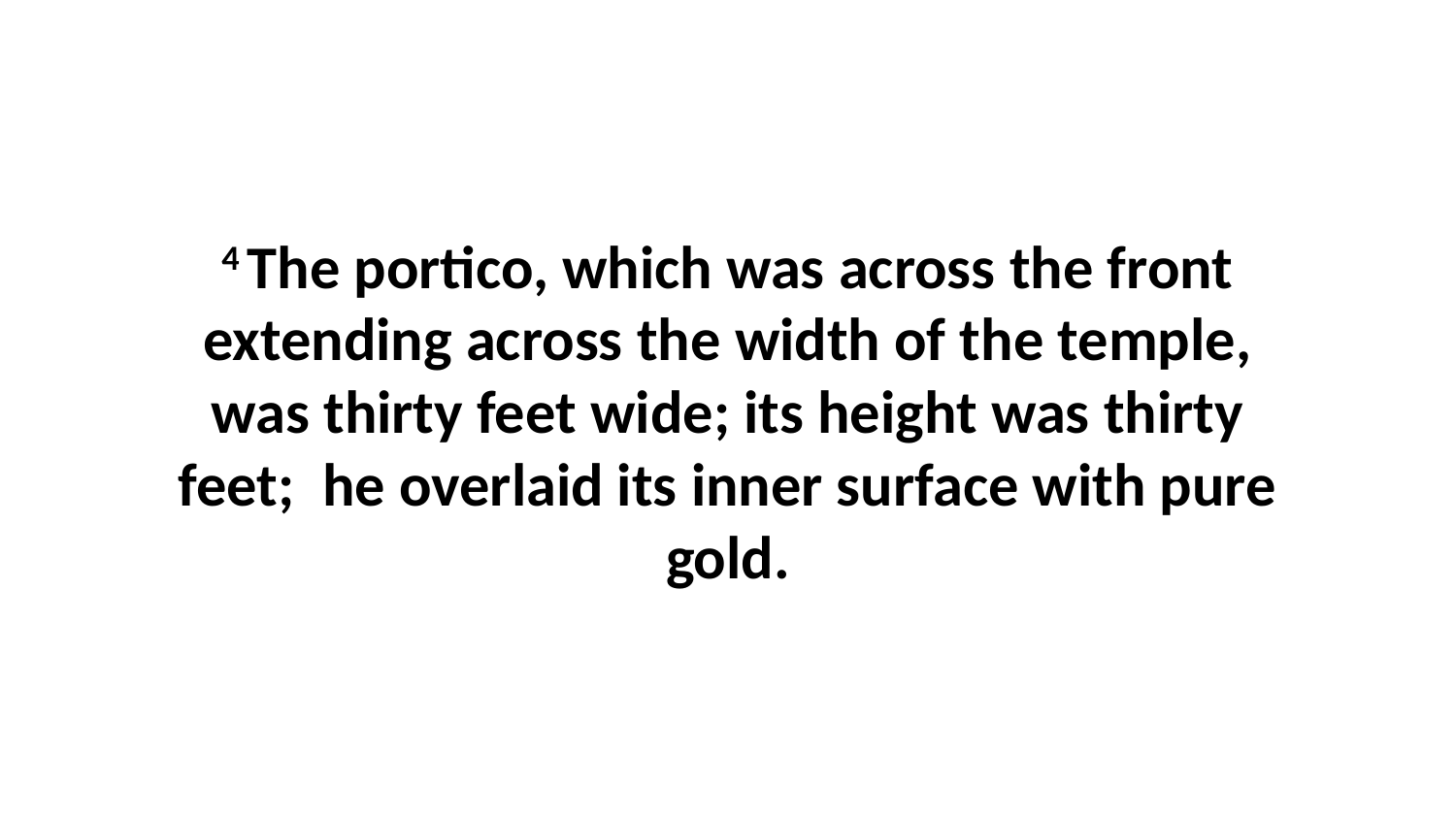

4 The portico, which was across the front extending across the width of the temple, was thirty feet wide; its height was thirty feet;  he overlaid its inner surface with pure gold.